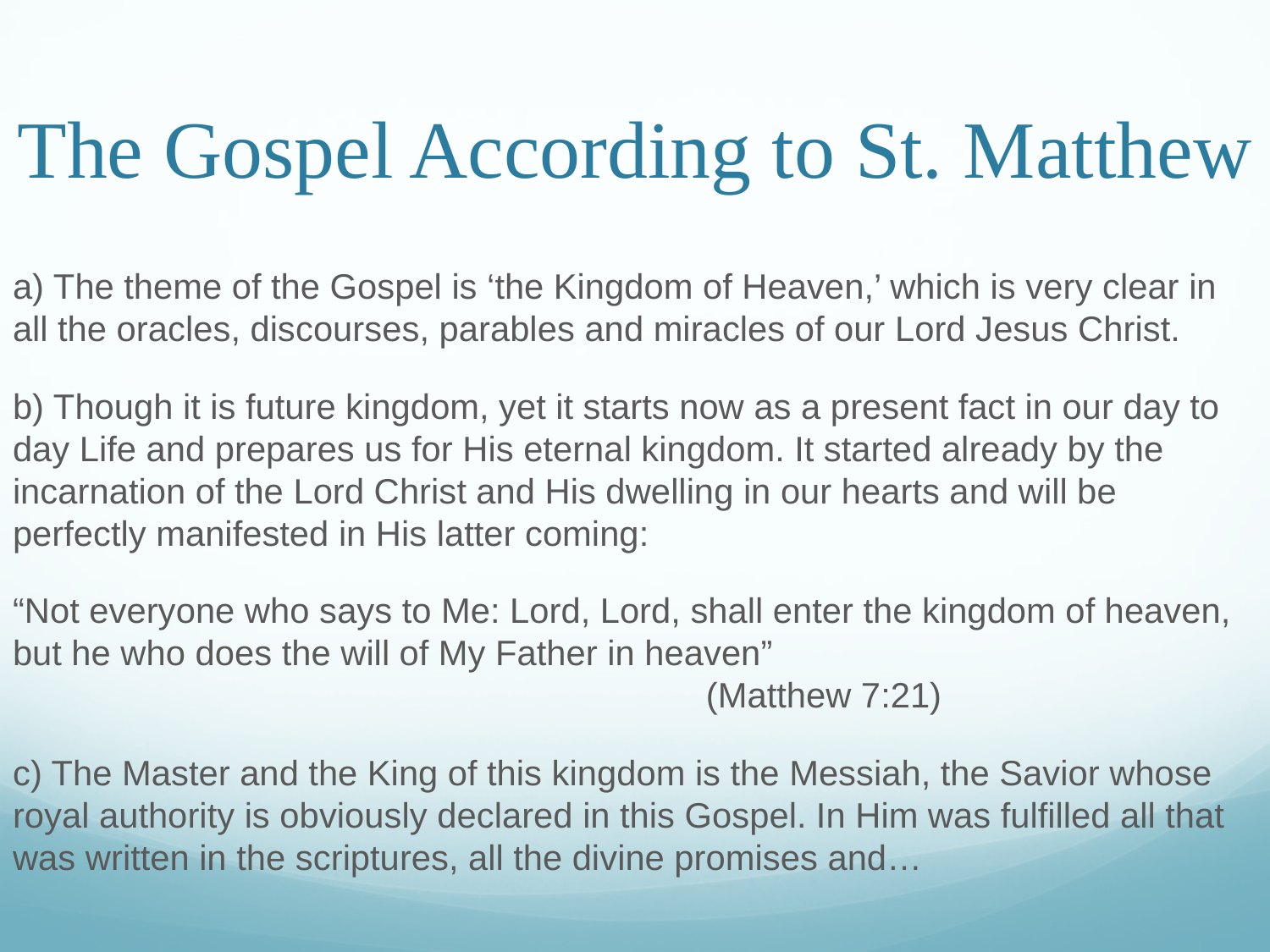

# The Gospel According to St. Matthew
a) The theme of the Gospel is ‘the Kingdom of Heaven,’ which is very clear in all the oracles, discourses, parables and miracles of our Lord Jesus Christ.
b) Though it is future kingdom, yet it starts now as a present fact in our day to day Life and prepares us for His eternal kingdom. It started already by the incarnation of the Lord Christ and His dwelling in our hearts and will be perfectly manifested in His latter coming:
“Not everyone who says to Me: Lord, Lord, shall enter the kingdom of heaven, but he who does the will of My Father in heaven”									      (Matthew 7:21)
c) The Master and the King of this kingdom is the Messiah, the Savior whose royal authority is obviously declared in this Gospel. In Him was fulfilled all that was written in the scriptures, all the divine promises and…